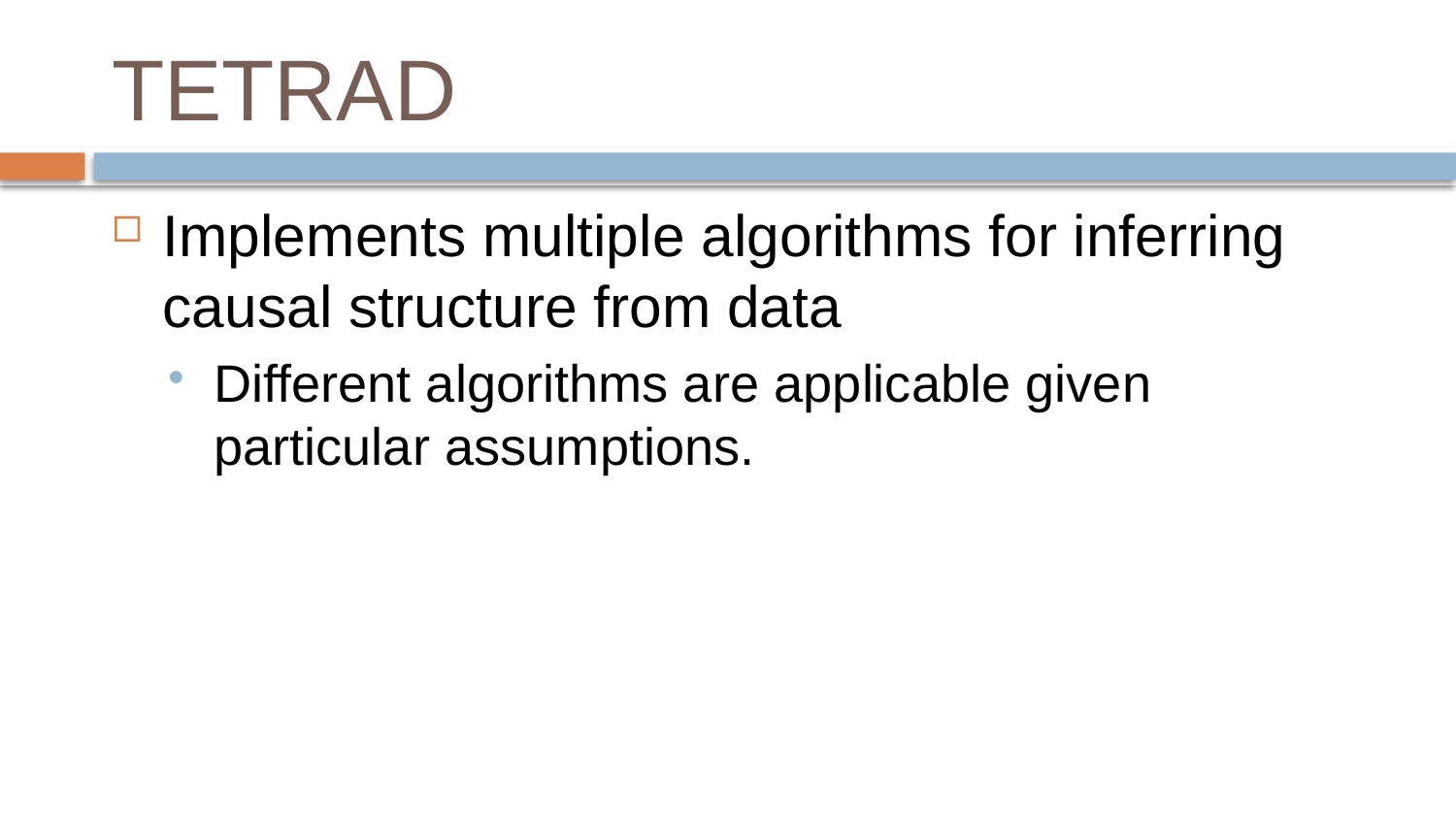

# TETRAD
Implements multiple algorithms for inferring causal structure from data
Different algorithms are applicable given particular assumptions.